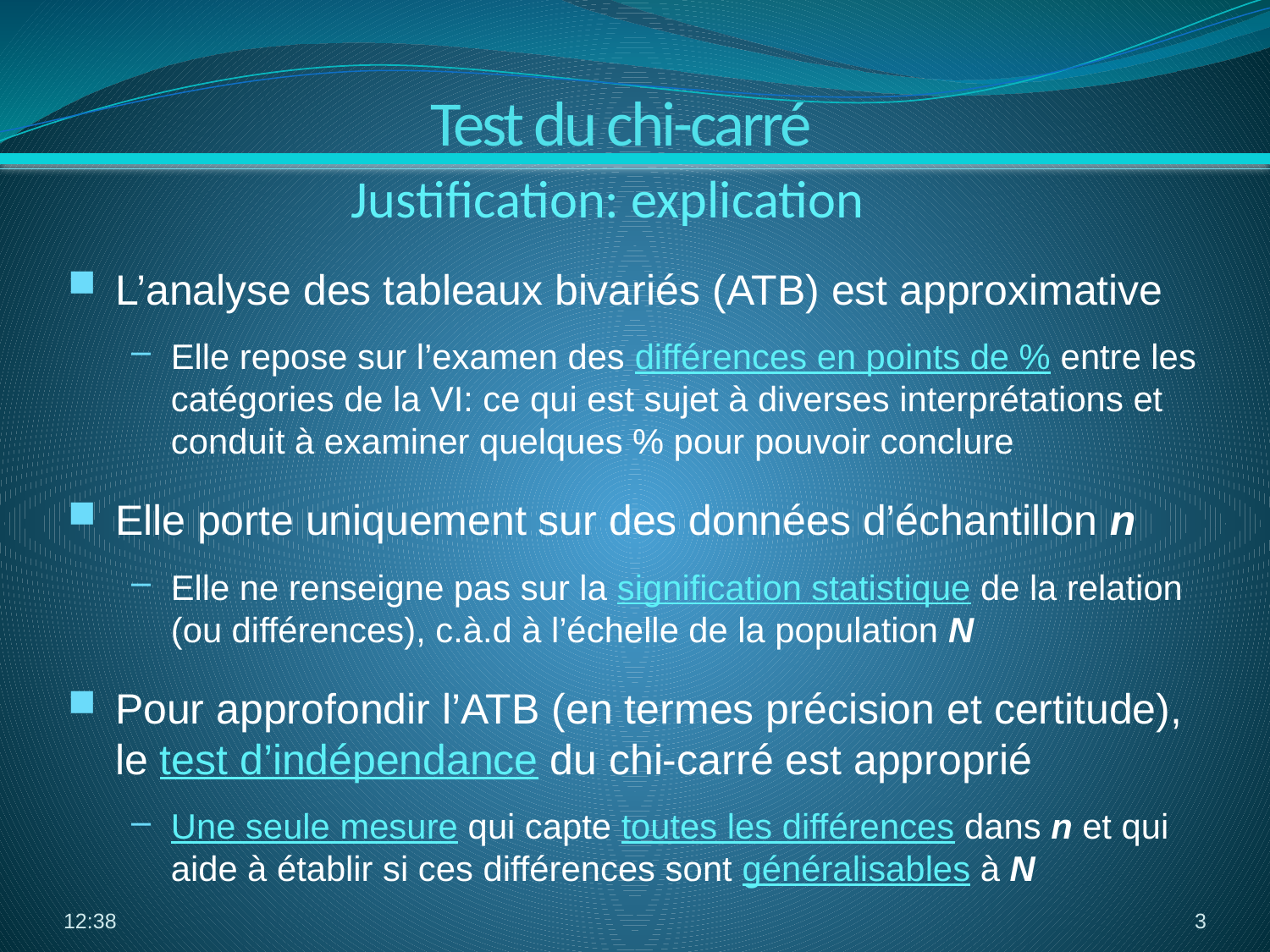

Test du chi-carré
Justification: explication
L’analyse des tableaux bivariés (ATB) est approximative
Elle repose sur l’examen des différences en points de % entre les catégories de la VI: ce qui est sujet à diverses interprétations et conduit à examiner quelques % pour pouvoir conclure
Elle porte uniquement sur des données d’échantillon n
Elle ne renseigne pas sur la signification statistique de la relation (ou différences), c.à.d à l’échelle de la population N
Pour approfondir l’ATB (en termes précision et certitude), le test d’indépendance du chi-carré est approprié
Une seule mesure qui capte toutes les différences dans n et qui aide à établir si ces différences sont généralisables à N

12:38
3